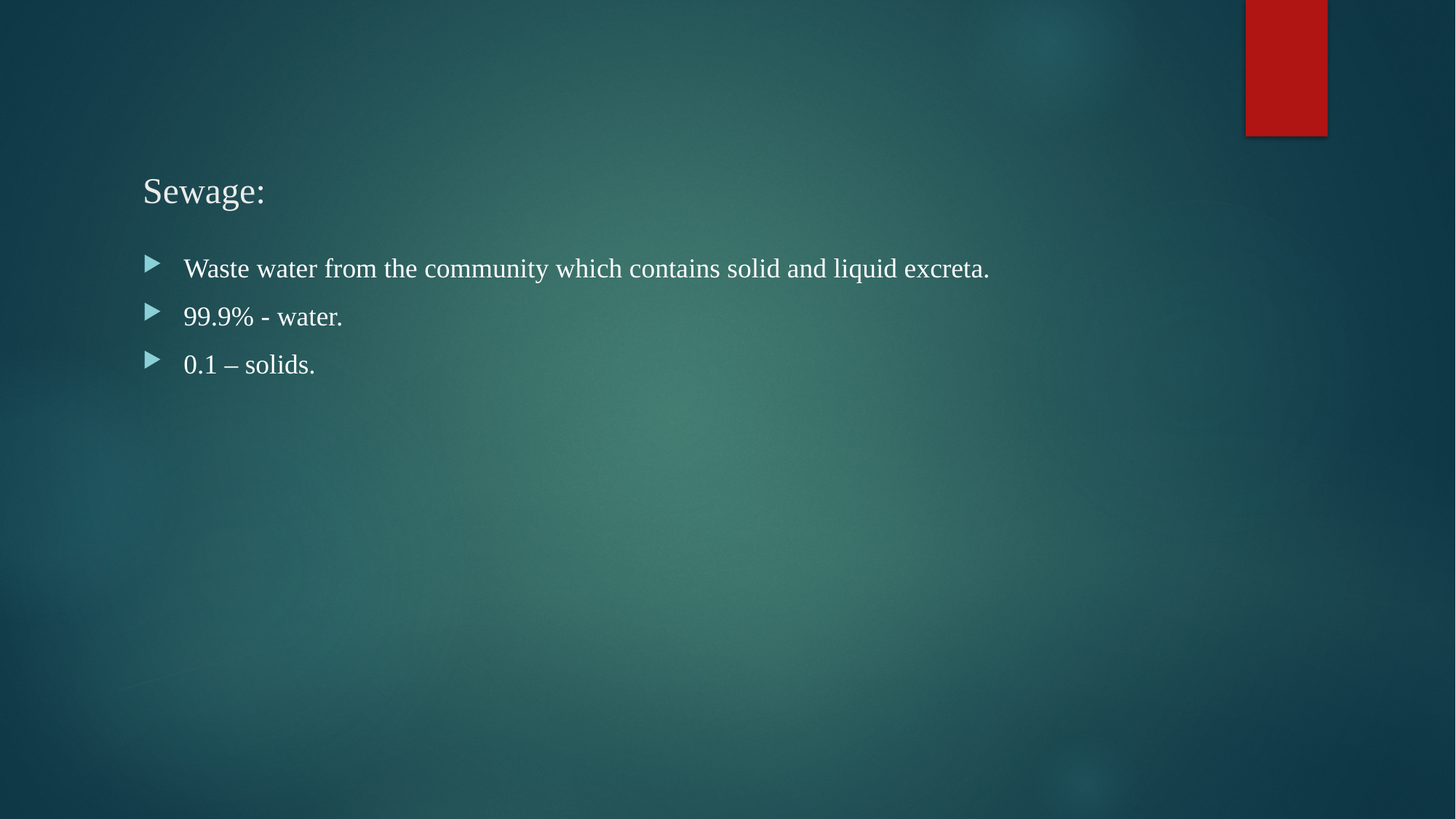

# Sewage:
Waste water from the community which contains solid and liquid excreta.
99.9% - water.
0.1 – solids.